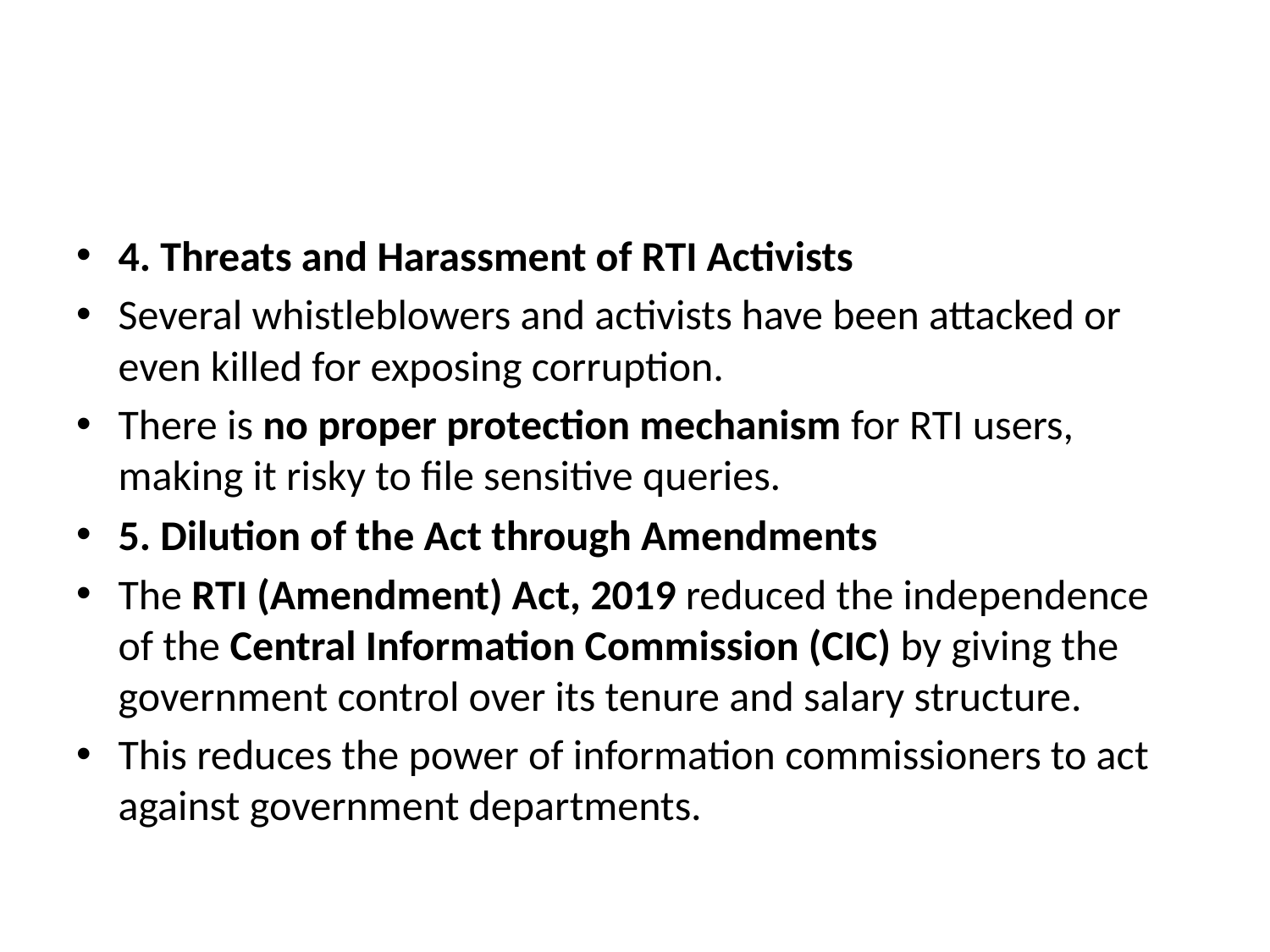

#
4. Threats and Harassment of RTI Activists
Several whistleblowers and activists have been attacked or even killed for exposing corruption.
There is no proper protection mechanism for RTI users, making it risky to file sensitive queries.
5. Dilution of the Act through Amendments
The RTI (Amendment) Act, 2019 reduced the independence of the Central Information Commission (CIC) by giving the government control over its tenure and salary structure.
This reduces the power of information commissioners to act against government departments.